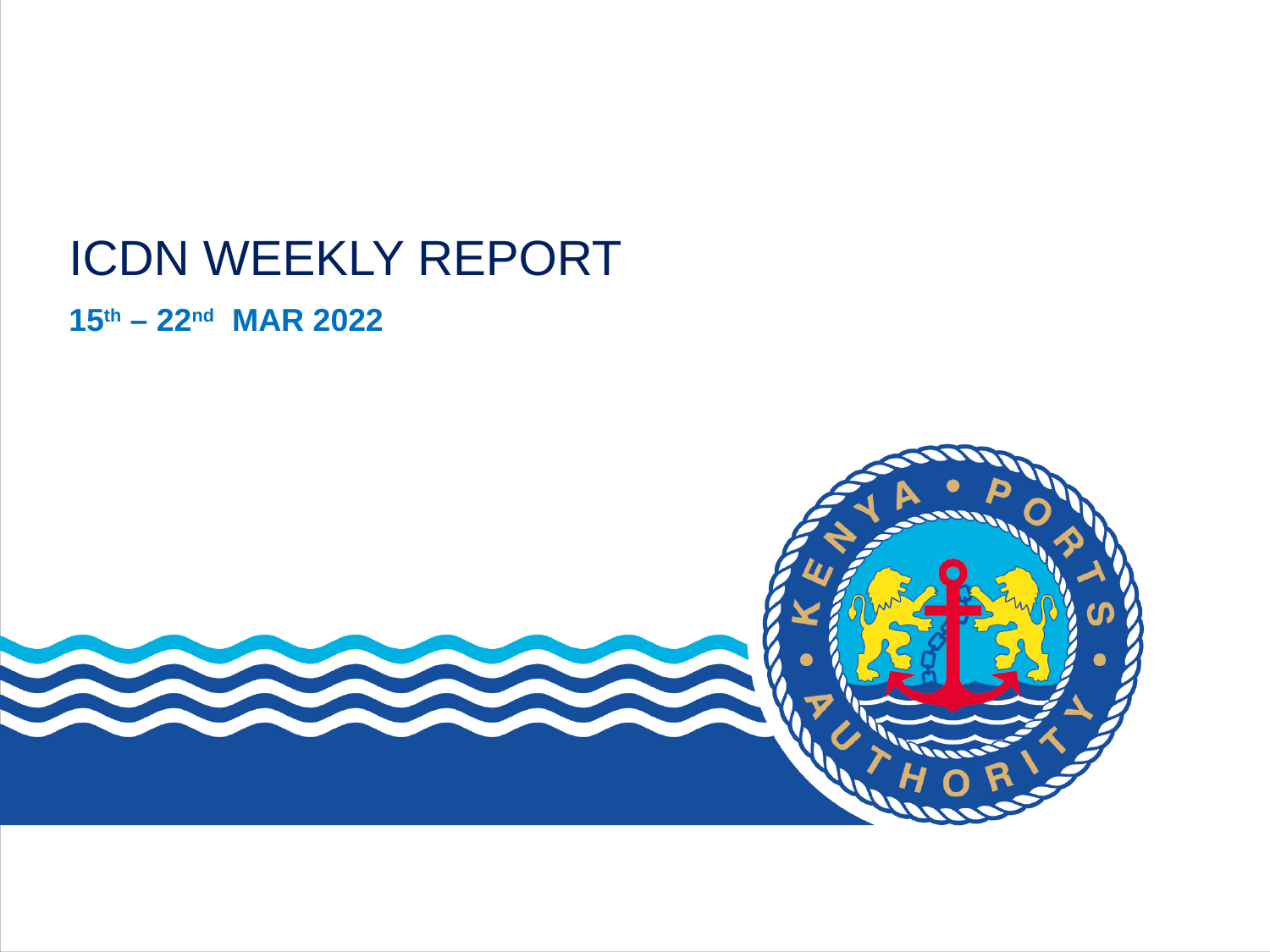

#
ICDN WEEKLY REPORT
15th – 22nd  MAR 2022